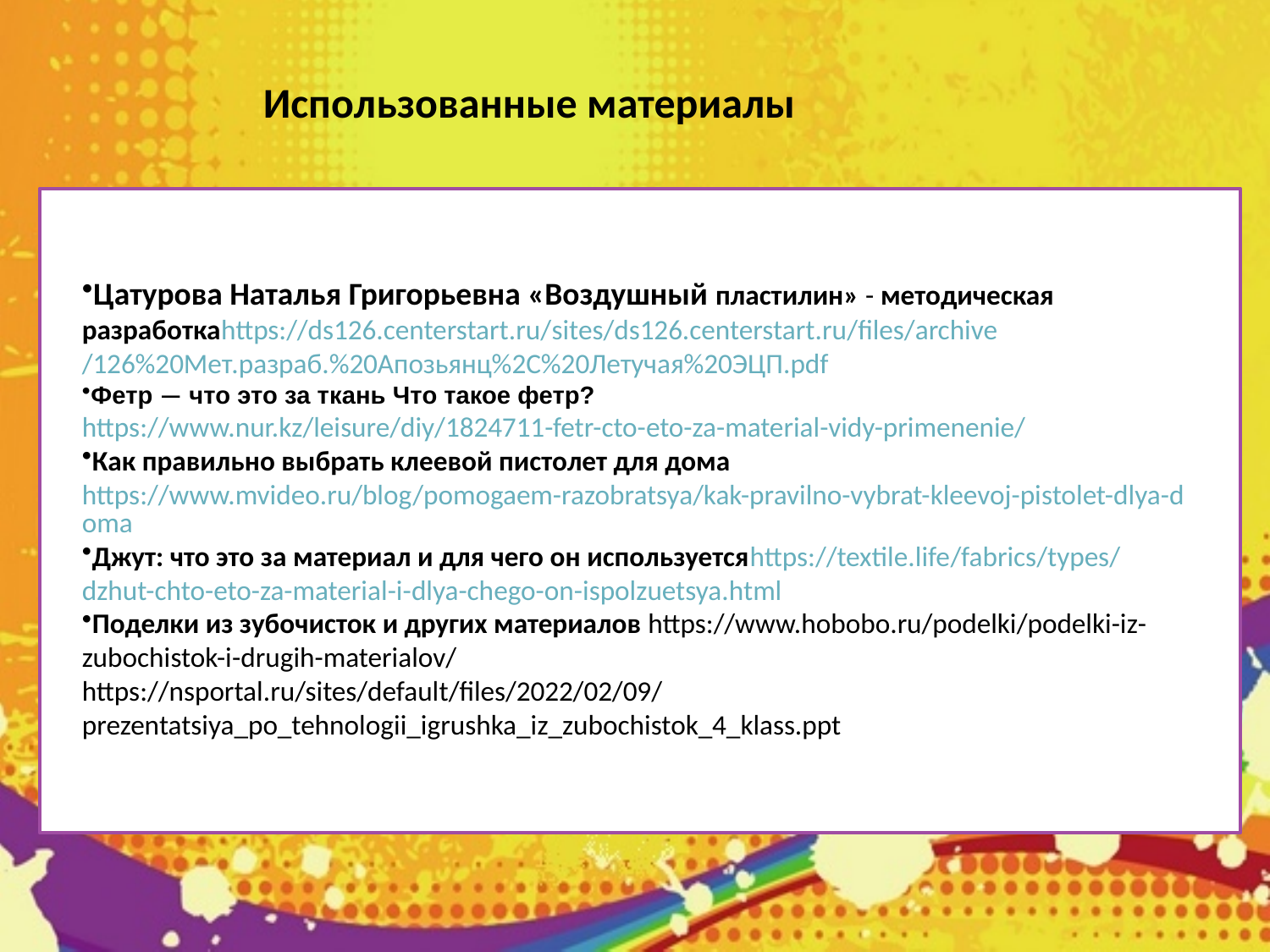

Использованные материалы

Цатурова Наталья Григорьевна «Воздушный пластилин» - методическая разработкаhttps://ds126.centerstart.ru/sites/ds126.centerstart.ru/files/archive/126%20Мет.разраб.%20Апозьянц%2C%20Летучая%20ЭЦП.pdf
Фетр — что это за ткань Что такое фетр?  https://www.nur.kz/leisure/diy/1824711-fetr-cto-eto-za-material-vidy-primenenie/
Как правильно выбрать клеевой пистолет для дома
https://www.mvideo.ru/blog/pomogaem-razobratsya/kak-pravilno-vybrat-kleevoj-pistolet-dlya-doma
Джут: что это за материал и для чего он используетсяhttps://textile.life/fabrics/types/dzhut-chto-eto-za-material-i-dlya-chego-on-ispolzuetsya.html
Поделки из зубочисток и других материалов https://www.hobobo.ru/podelki/podelki-iz-zubochistok-i-drugih-materialov/
https://nsportal.ru/sites/default/files/2022/02/09/prezentatsiya_po_tehnologii_igrushka_iz_zubochistok_4_klass.ppt